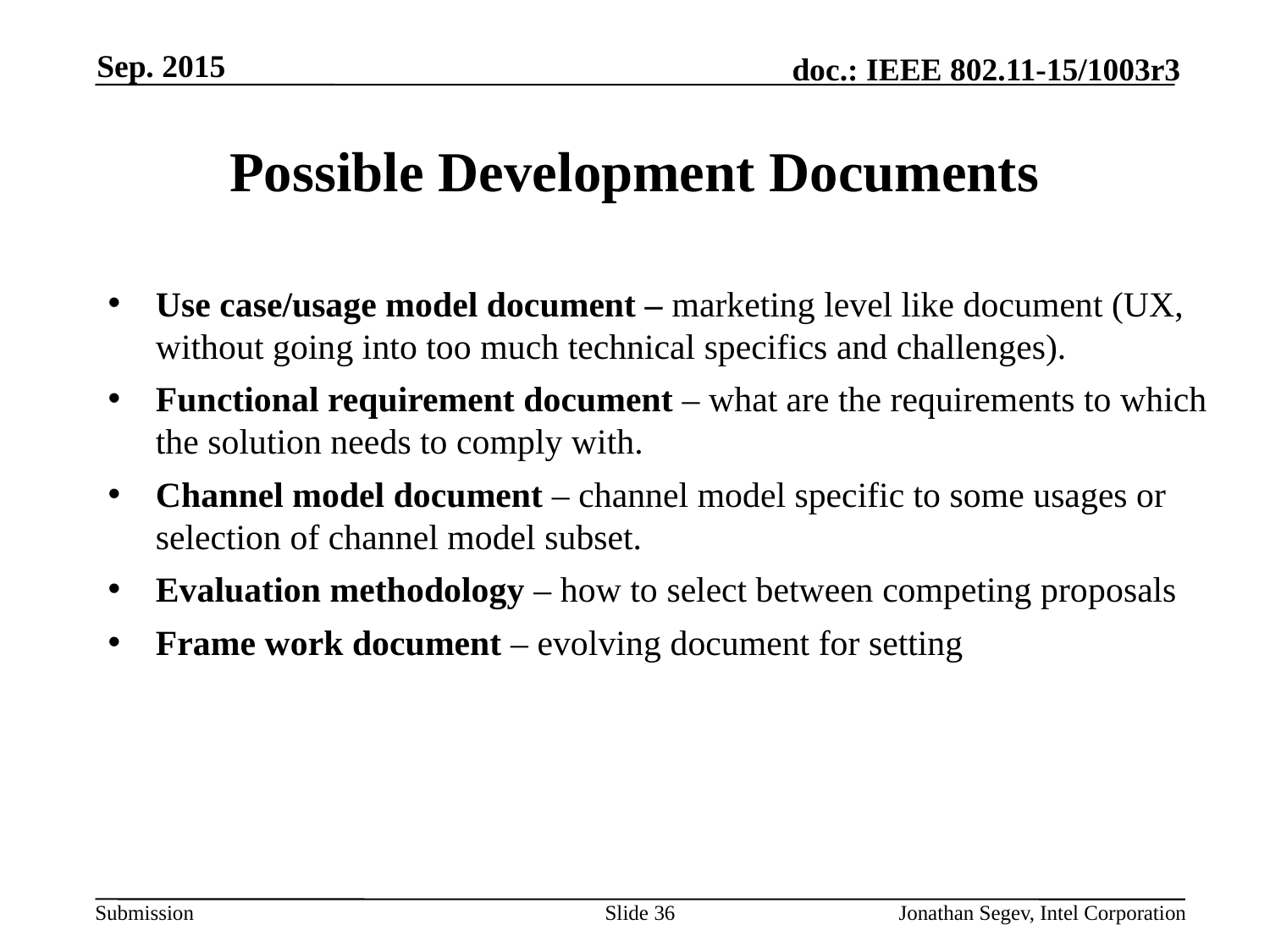

Sep. 2015
# Possible Development Documents
Use case/usage model document – marketing level like document (UX, without going into too much technical specifics and challenges).
Functional requirement document – what are the requirements to which the solution needs to comply with.
Channel model document – channel model specific to some usages or selection of channel model subset.
Evaluation methodology – how to select between competing proposals
Frame work document – evolving document for setting
Slide 36
Jonathan Segev, Intel Corporation